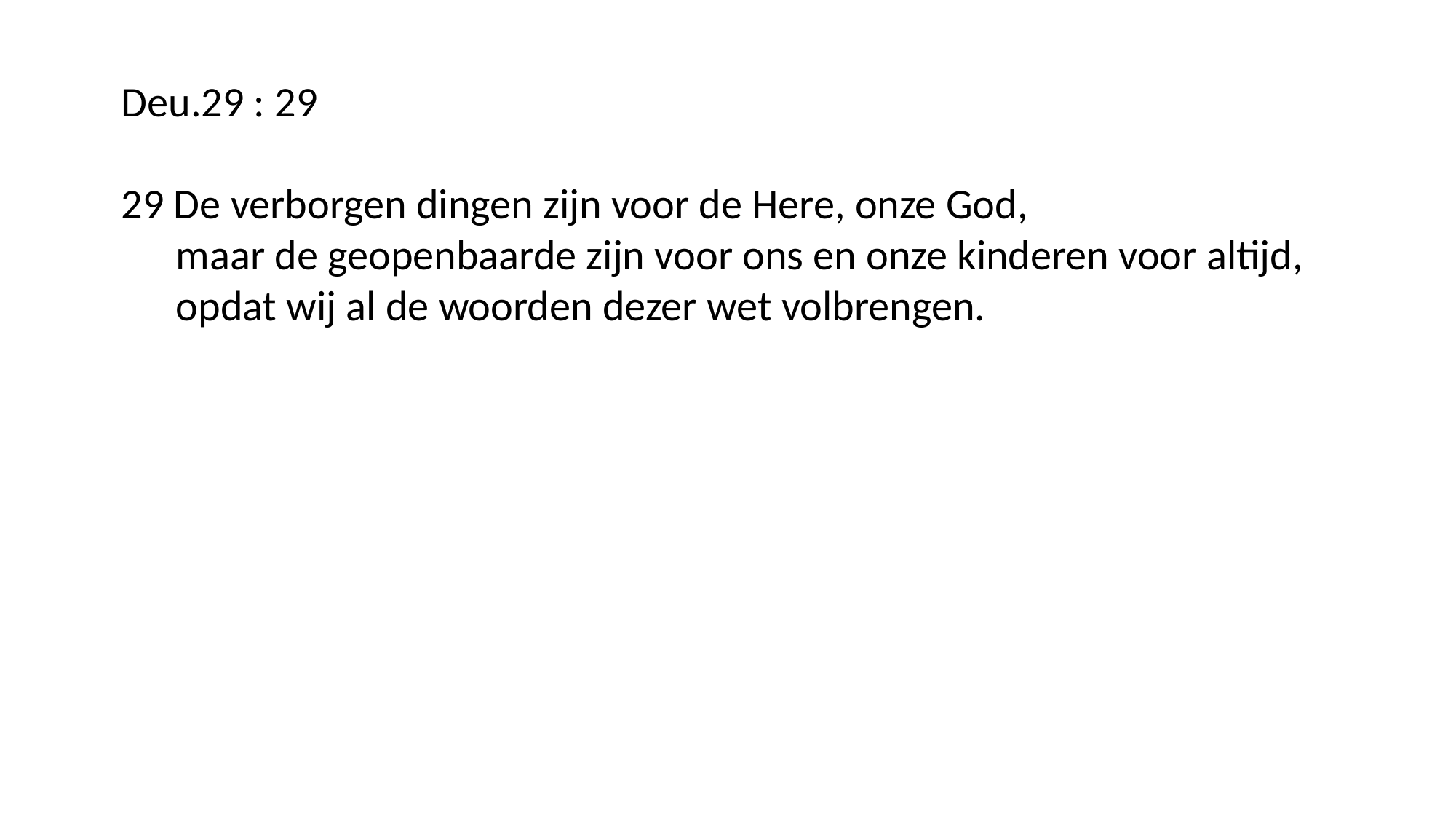

Deu.29 : 29

29 De verborgen dingen zijn voor de Here, onze God,
maar de geopenbaarde zijn voor ons en onze kinderen voor altijd,
opdat wij al de woorden dezer wet volbrengen.